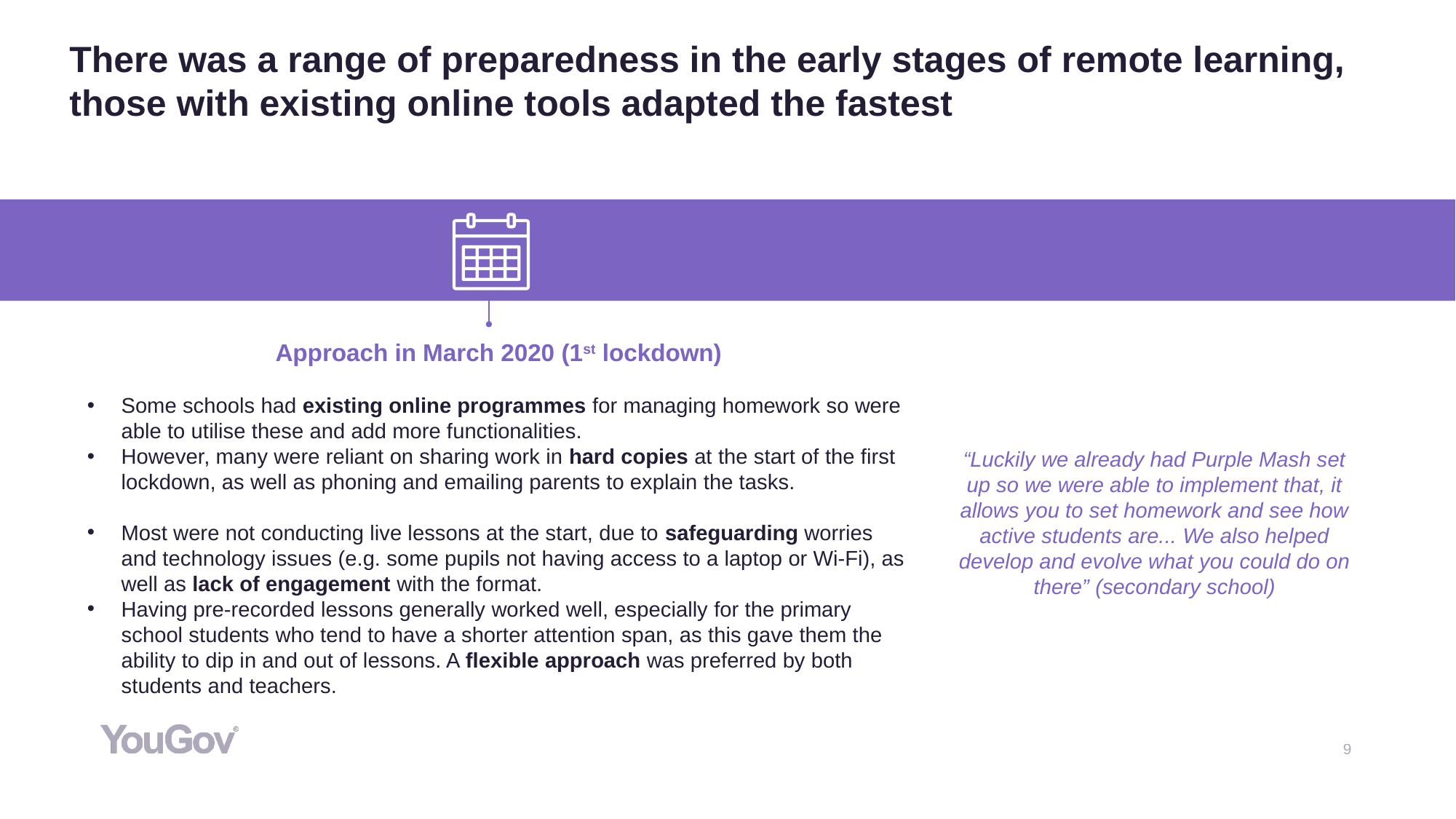

# There was a range of preparedness in the early stages of remote learning, those with existing online tools adapted the fastest

Approach in March 2020 (1st lockdown)

Some schools had existing online programmes for managing homework so were able to utilise these and add more functionalities.
However, many were reliant on sharing work in hard copies at the start of the first lockdown, as well as phoning and emailing parents to explain the tasks.

Most were not conducting live lessons at the start, due to safeguarding worries and technology issues (e.g. some pupils not having access to a laptop or Wi-Fi), as well as lack of engagement with the format.
Having pre-recorded lessons generally worked well, especially for the primary school students who tend to have a shorter attention span, as this gave them the ability to dip in and out of lessons. A flexible approach was preferred by both students and teachers.
“Luckily we already had Purple Mash set up so we were able to implement that, it allows you to set homework and see how active students are... We also helped develop and evolve what you could do on there” (secondary school)